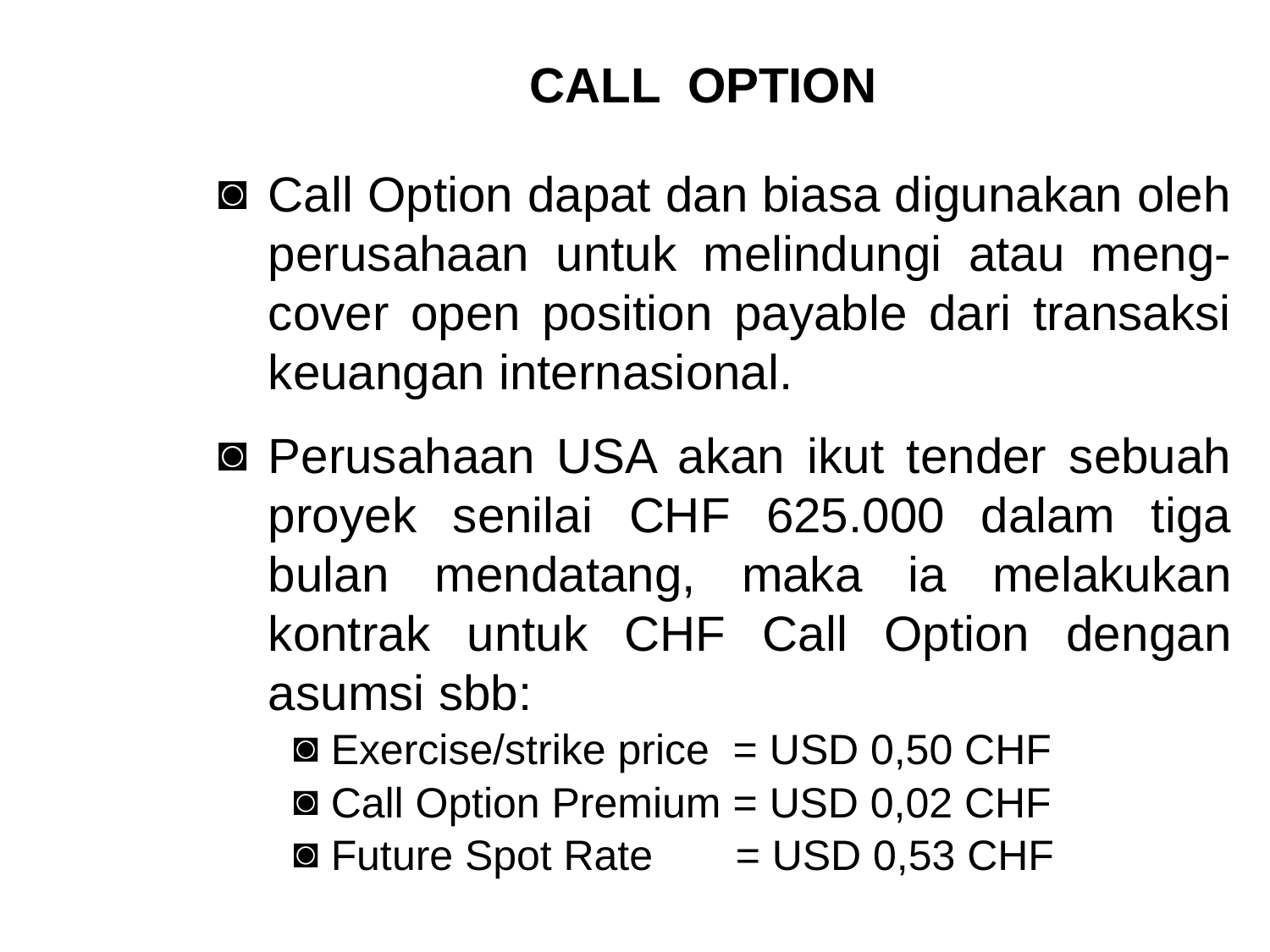

CALL  OPTION
Call Option dapat dan biasa digunakan oleh perusahaan untuk melindungi atau meng-cover open position payable dari transaksi keuangan internasional.
Perusahaan USA akan ikut tender sebuah proyek senilai CHF 625.000 dalam tiga bulan mendatang, maka ia melakukan kontrak untuk CHF Call Option dengan asumsi sbb:
Exercise/strike price  = USD 0,50 CHF
Call Option Premium = USD 0,02 CHF
Future Spot Rate       = USD 0,53 CHF